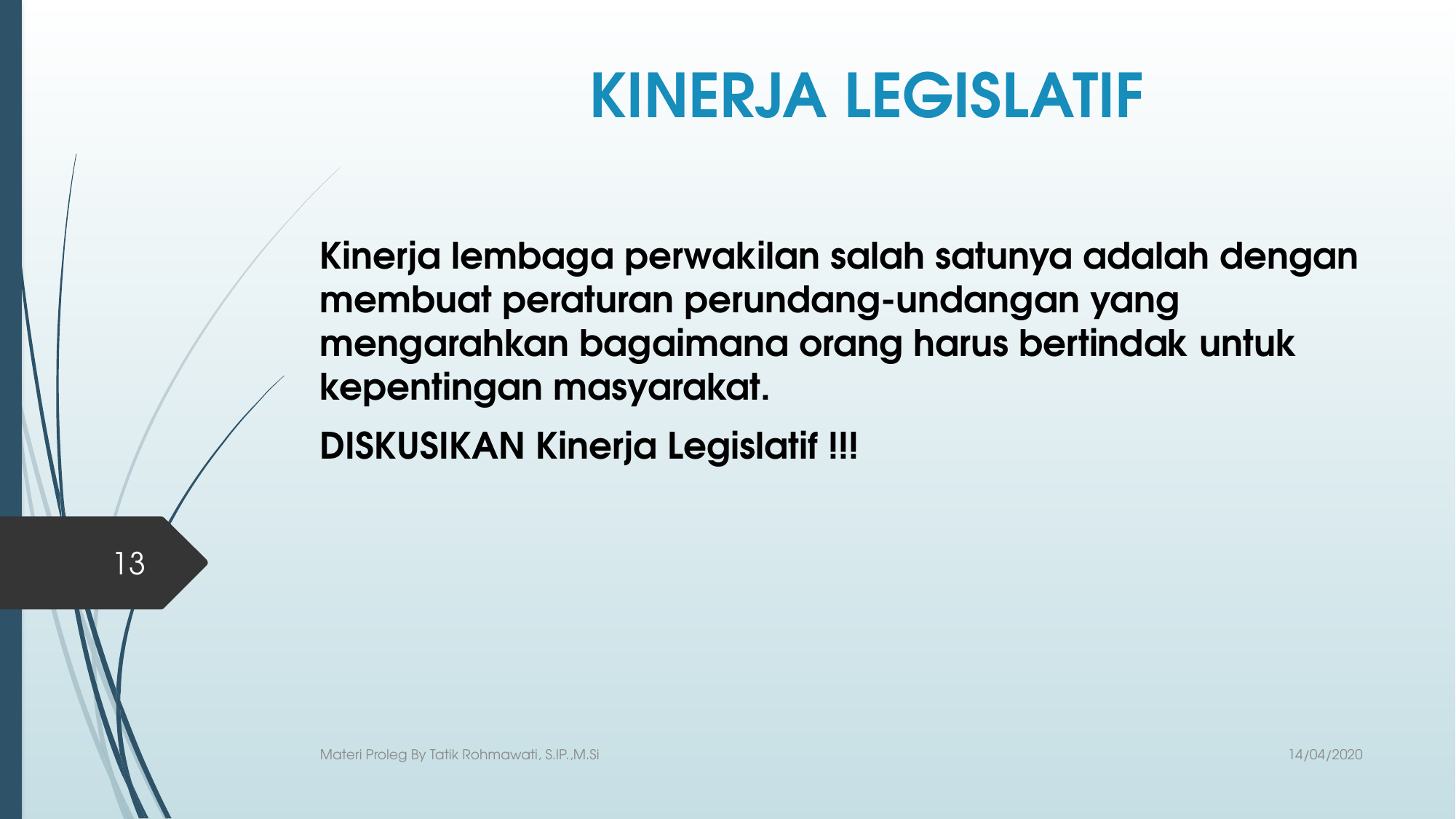

# KINERJA LEGISLATIF
Kinerja lembaga perwakilan salah satunya adalah dengan membuat peraturan perundang-undangan yang mengarahkan bagaimana orang harus bertindak untuk kepentingan masyarakat.
DISKUSIKAN Kinerja Legislatif !!!
13
14/04/2020
Materi Proleg By Tatik Rohmawati, S.IP.,M.Si